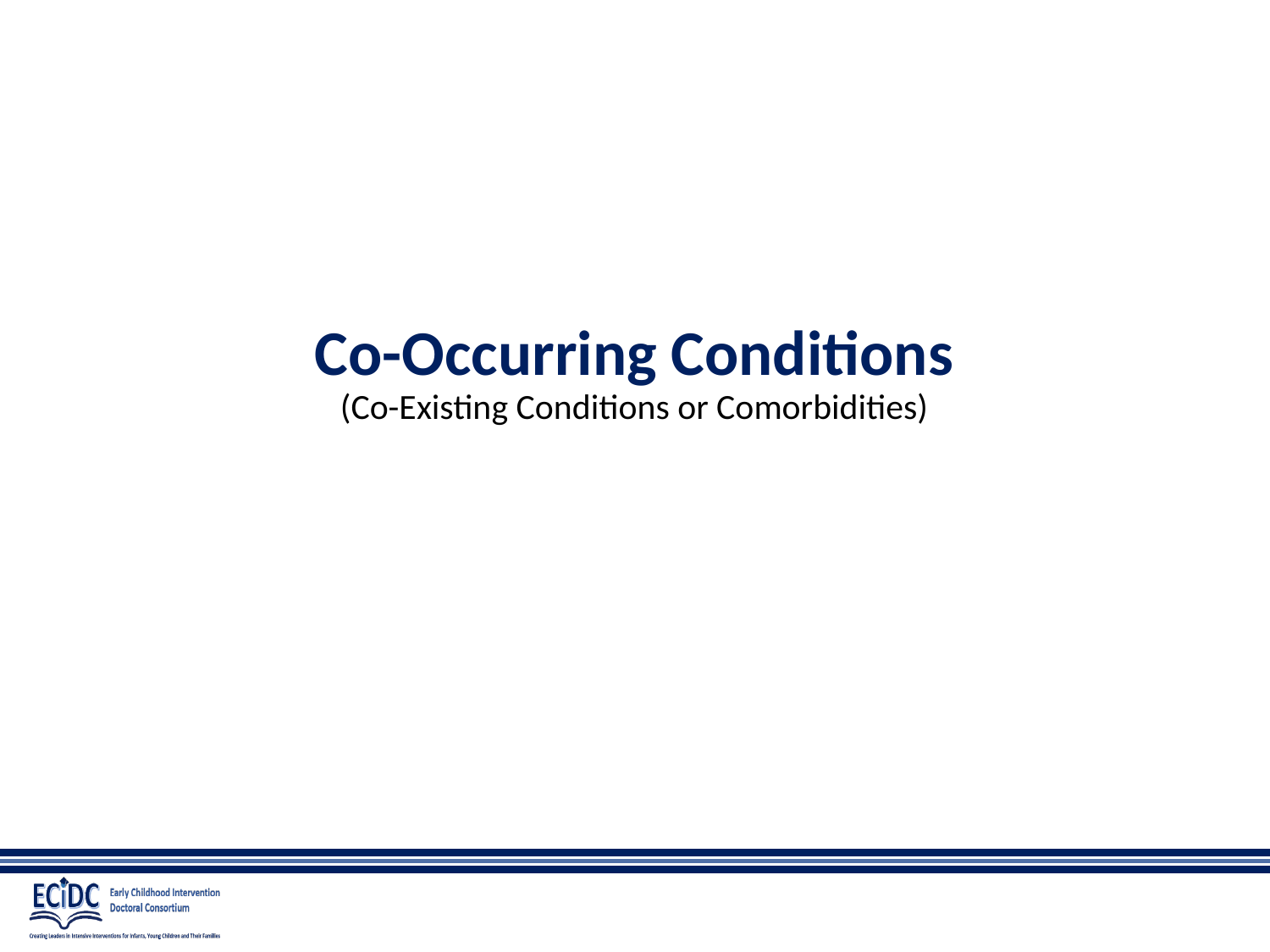

# Co-Occurring Conditions (Co-Existing Conditions or Comorbidities)